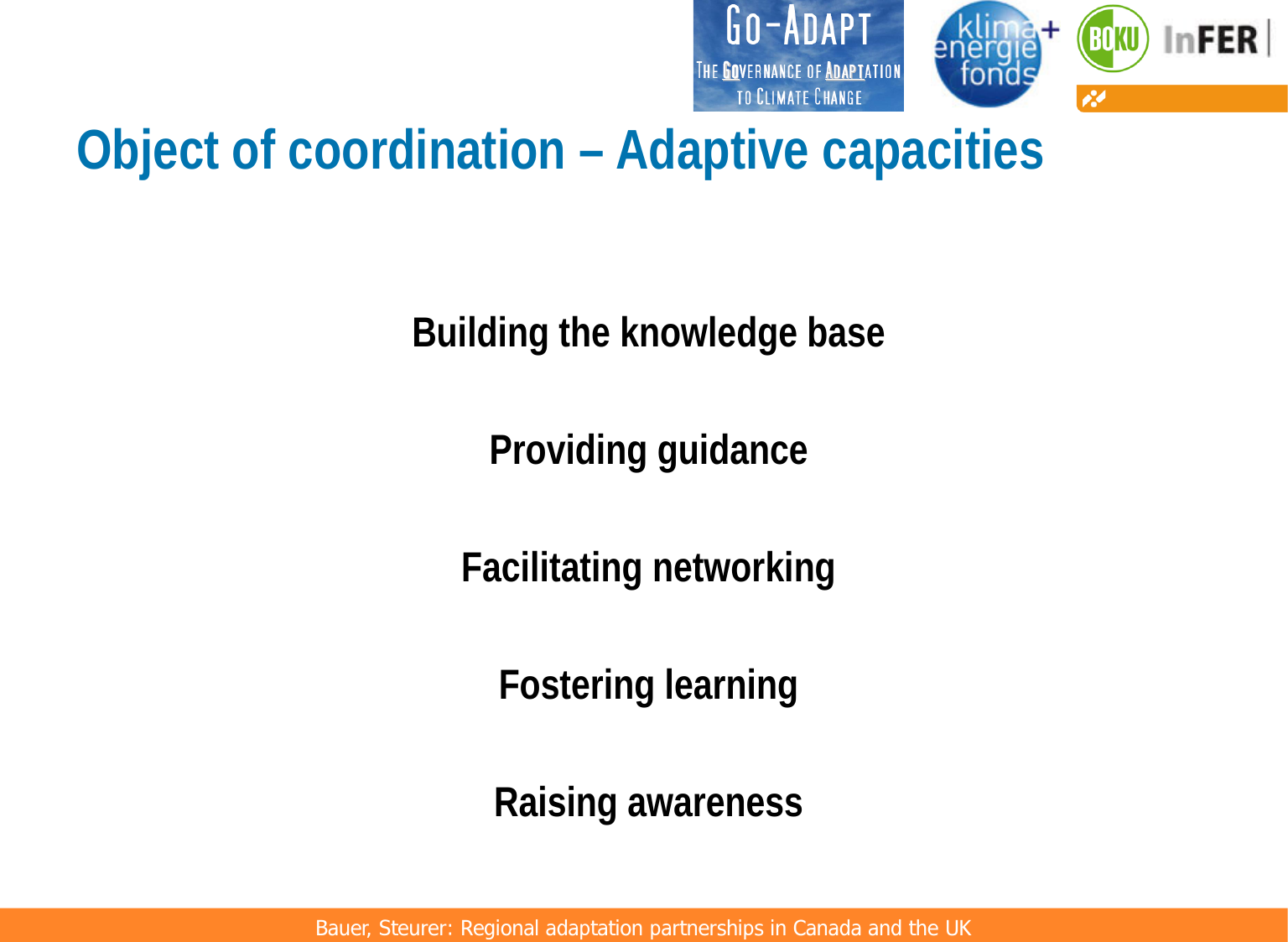

# Object of coordination – Adaptive capacities

Building the knowledge base

Providing guidance

Facilitating networking

Fostering learning

Raising awareness